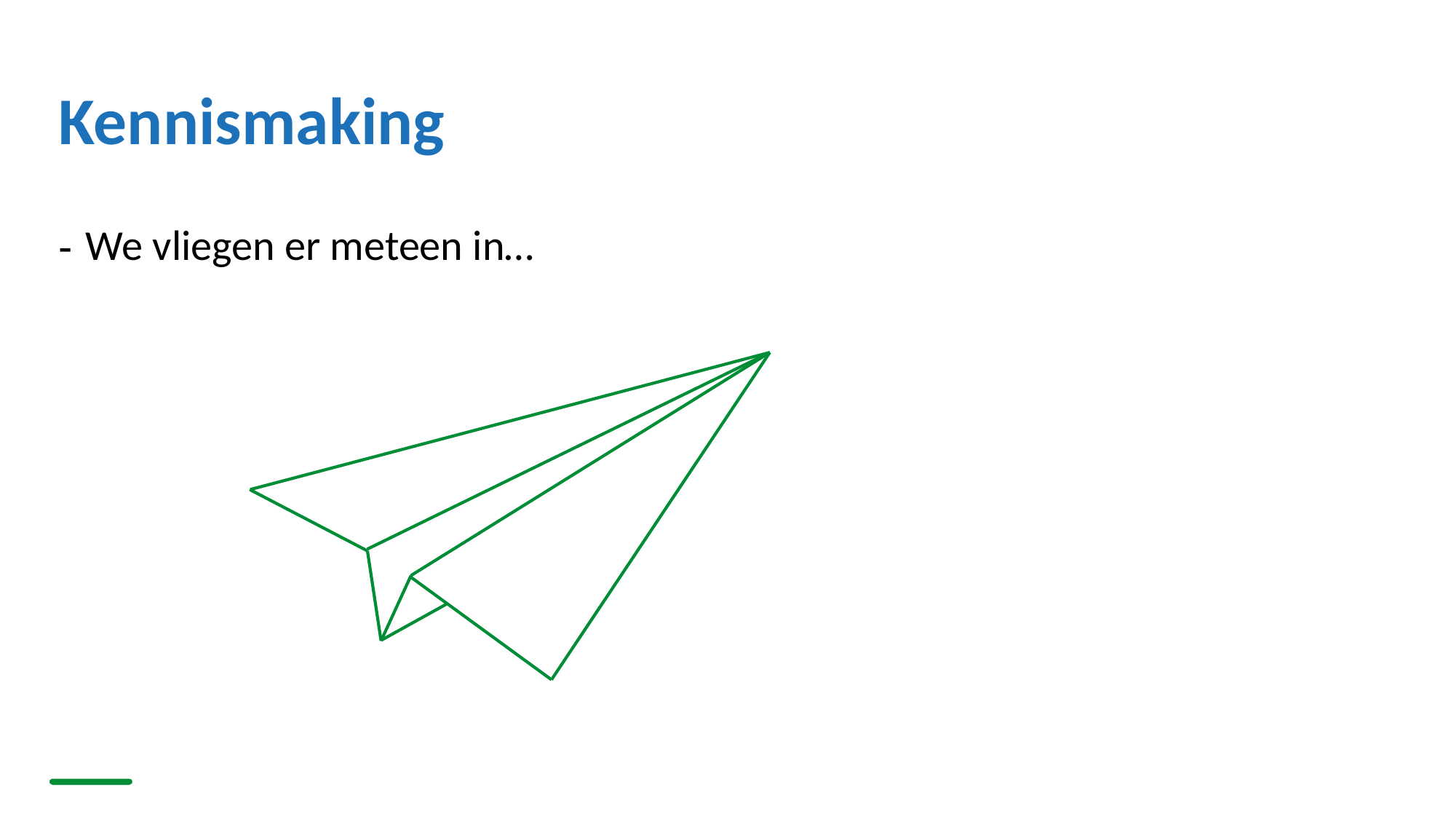

# Kennismaking
We vliegen er meteen in…